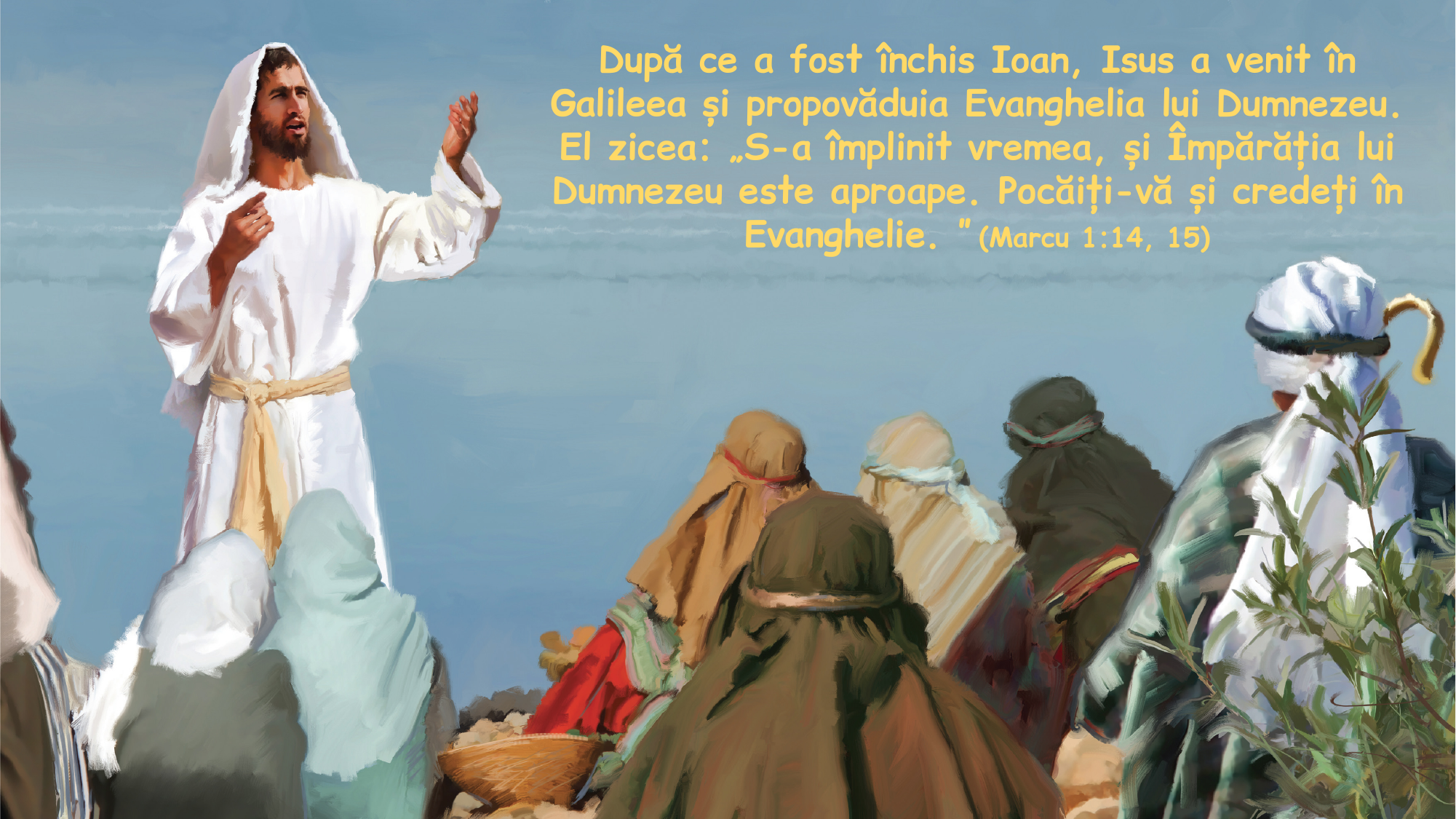

După ce a fost închis Ioan, Isus a venit în Galileea și propovăduia Evanghelia lui Dumnezeu. El zicea: „S-a împlinit vremea, și Împărăția lui Dumnezeu este aproape. Pocăiți-vă și credeți în Evanghelie. ” (Marcu 1:14, 15)